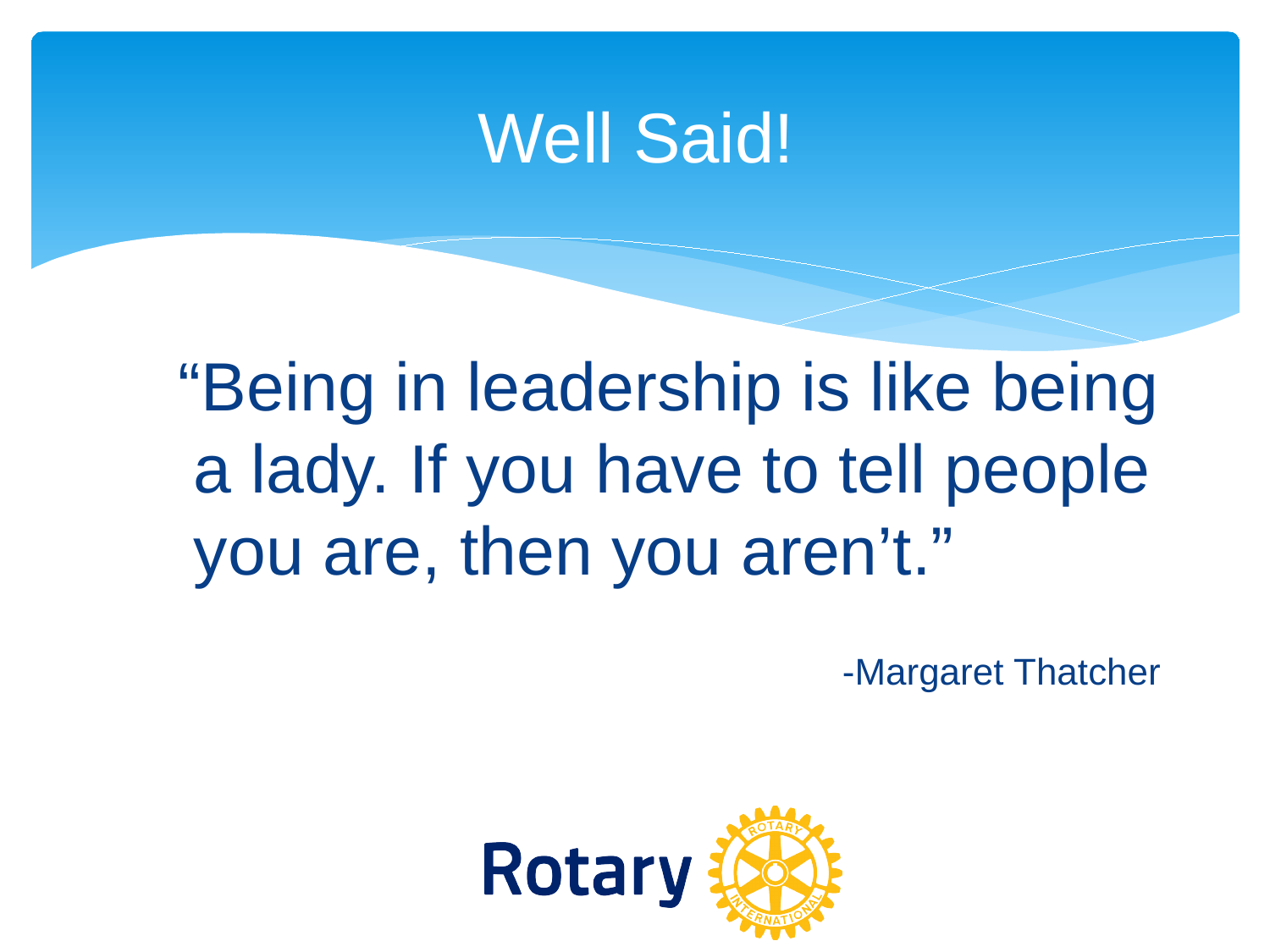

# Well Said!
  “Being in leadership is like being a lady. If you have to tell people you are, then you aren’t.”

-Margaret Thatcher